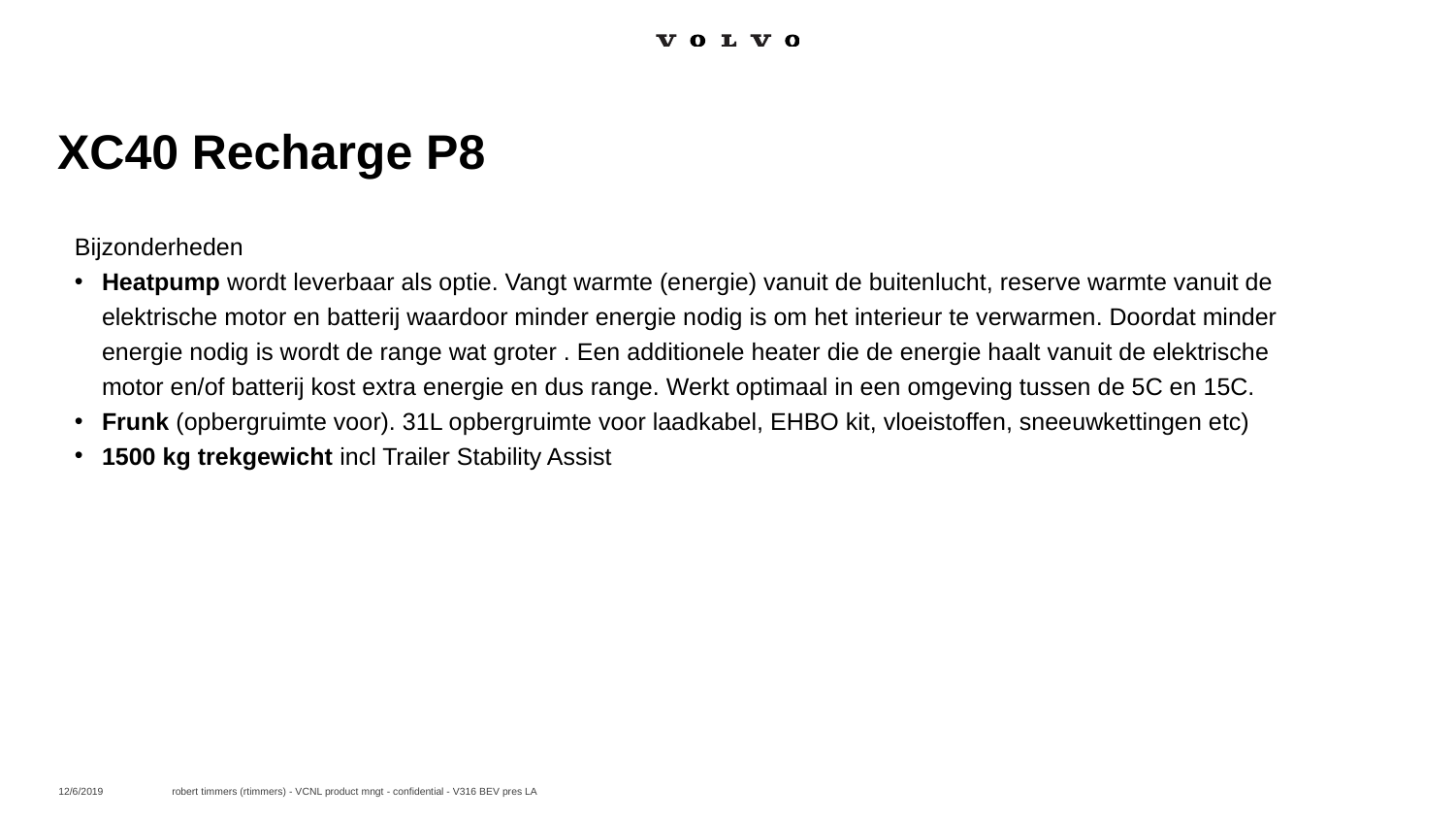

# XC40 Recharge P8
Bijzonderheden
Heatpump wordt leverbaar als optie. Vangt warmte (energie) vanuit de buitenlucht, reserve warmte vanuit de elektrische motor en batterij waardoor minder energie nodig is om het interieur te verwarmen. Doordat minder energie nodig is wordt de range wat groter . Een additionele heater die de energie haalt vanuit de elektrische motor en/of batterij kost extra energie en dus range. Werkt optimaal in een omgeving tussen de 5C en 15C.
Frunk (opbergruimte voor). 31L opbergruimte voor laadkabel, EHBO kit, vloeistoffen, sneeuwkettingen etc)
1500 kg trekgewicht incl Trailer Stability Assist

robert timmers (rtimmers) - VCNL product mngt - confidential - V316 BEV pres LA
12/6/2019